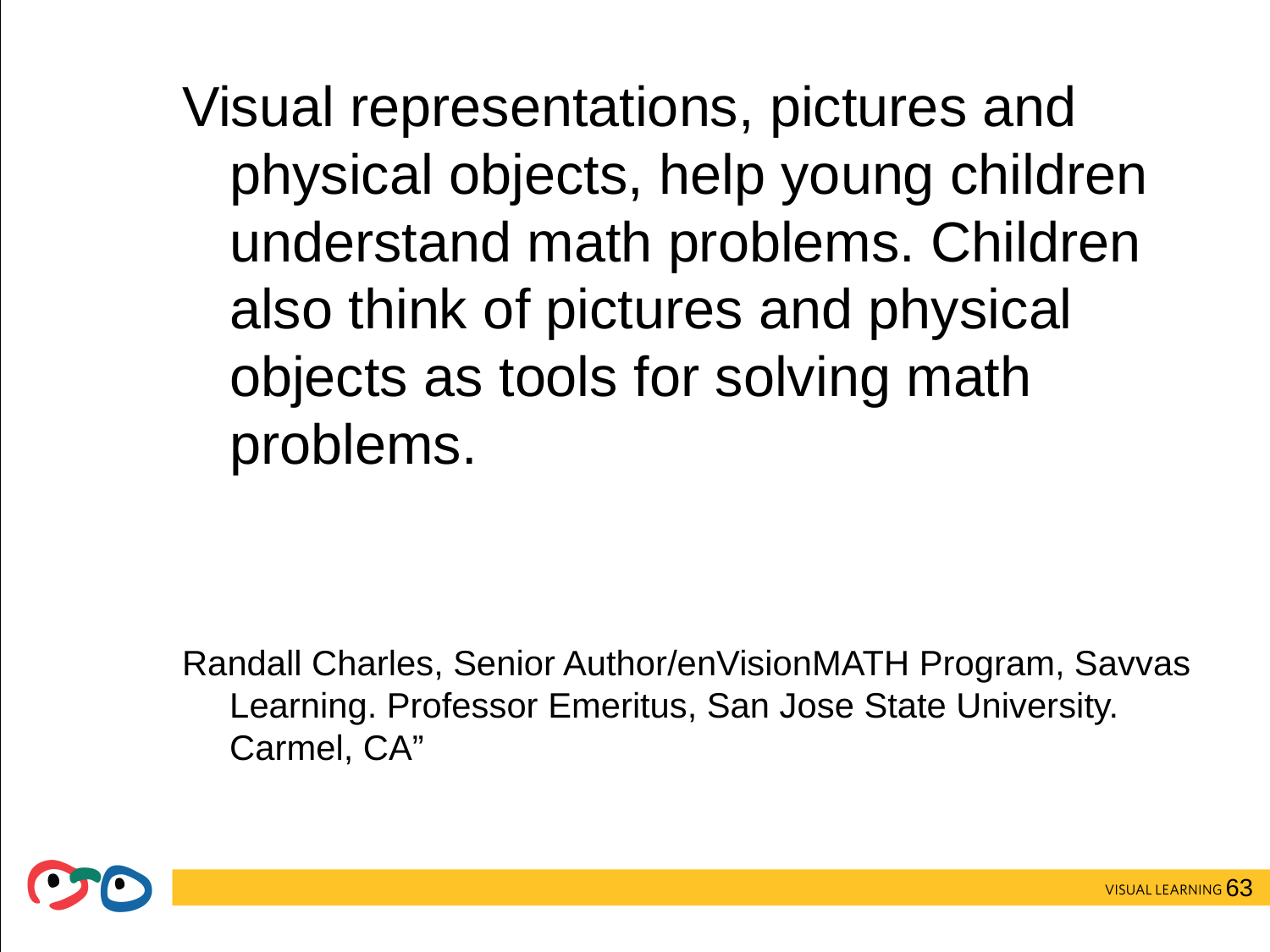

Visual representations, pictures and physical objects, help young children understand math problems. Children also think of pictures and physical objects as tools for solving math problems.

Randall Charles, Senior Author/enVisionMATH Program, Savvas Learning. Professor Emeritus, San Jose State University. Carmel, CA”
#